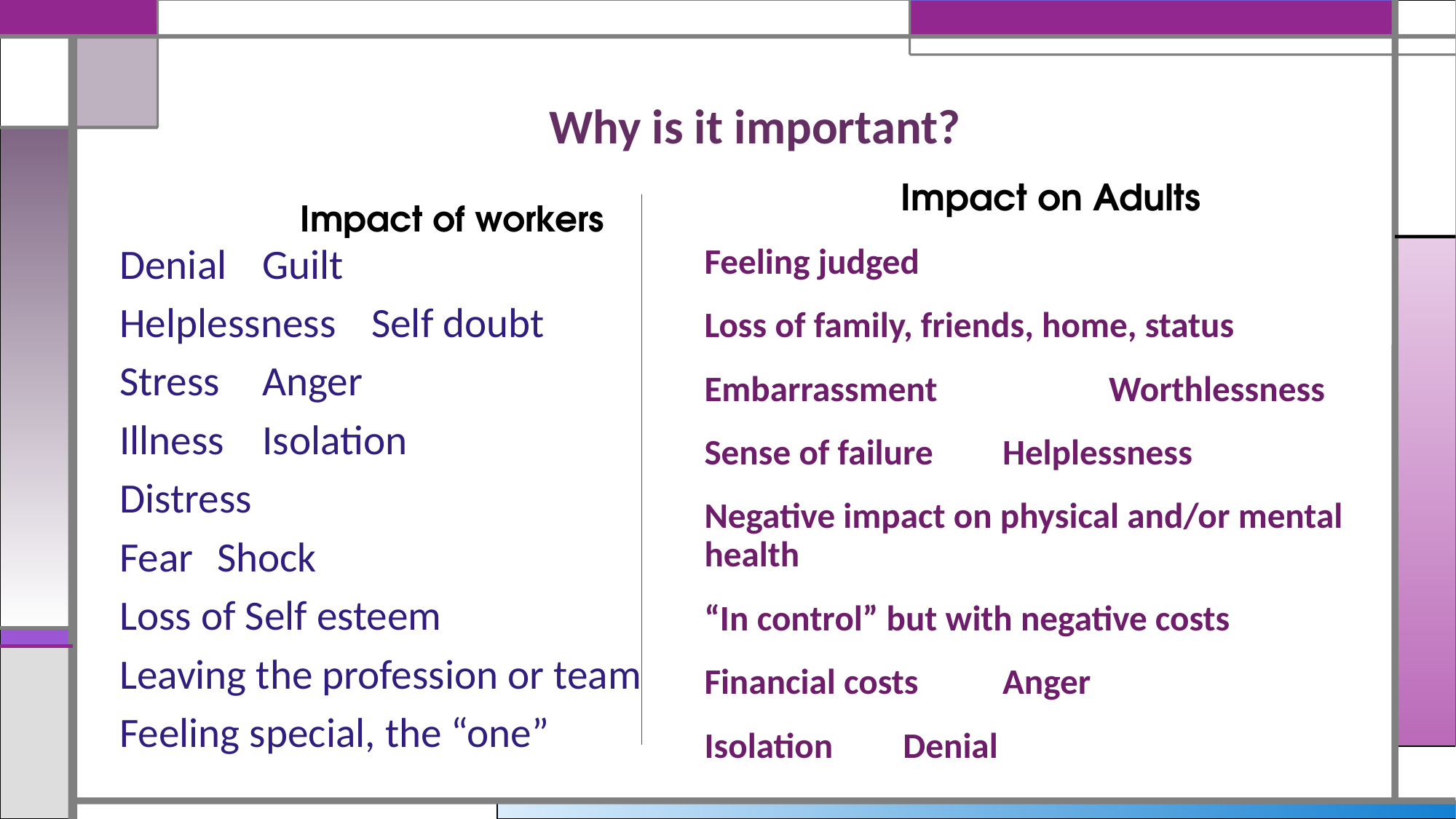

# Why is it important?
Impact on Adults
Impact of workers
Denial			Guilt
Helplessness		Self doubt
Stress			Anger
Illness			Isolation
Distress
Fear			 Shock
Loss of Self esteem
Leaving the profession or team
Feeling special, the “one”

Feeling judged
Loss of family, friends, home, status
Embarrassment                     Worthlessness
Sense of failure		Helplessness
Negative impact on physical and/or mental health
“In control” but with negative costs
Financial costs		Anger
Isolation		Denial